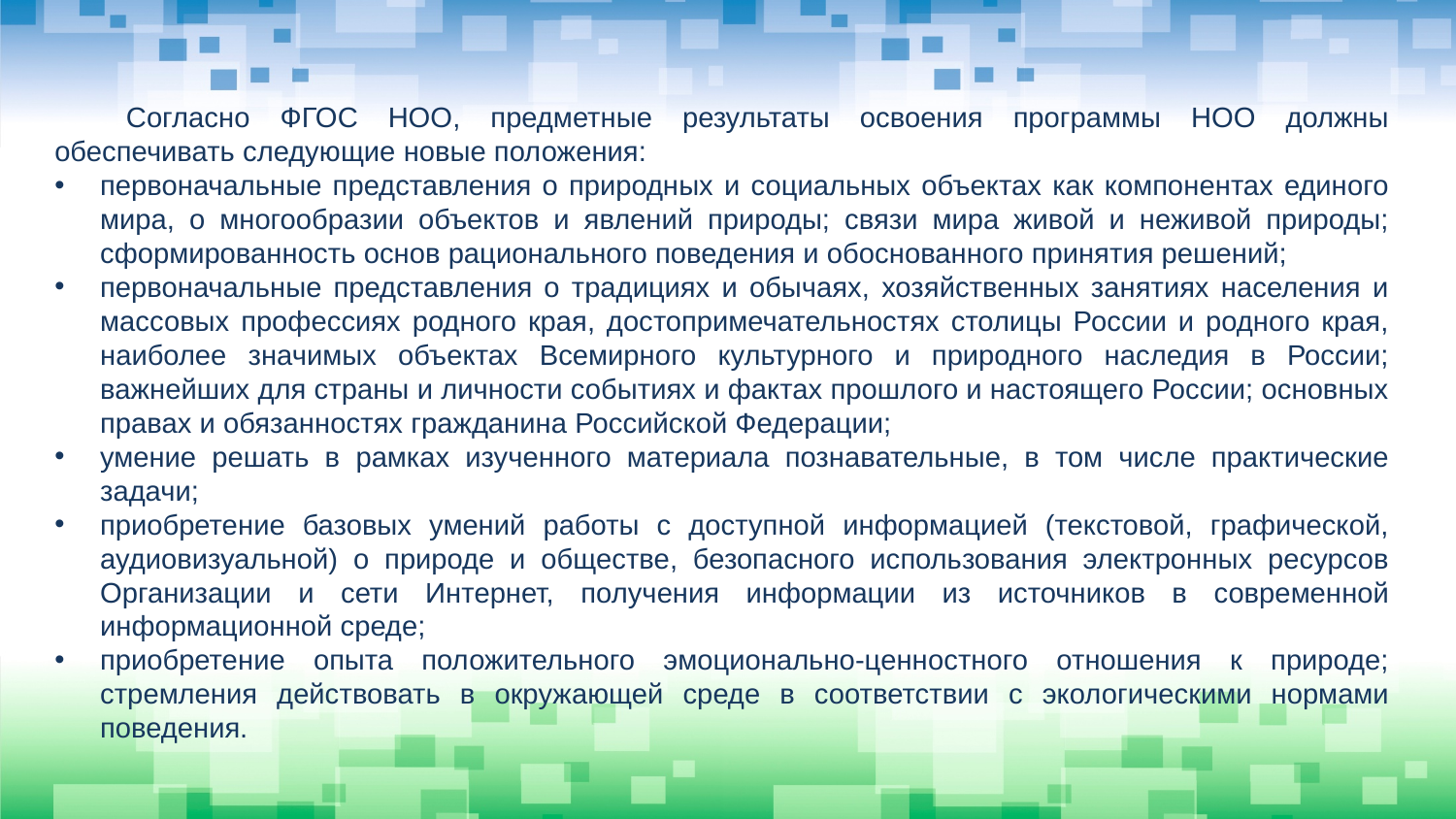

Согласно ФГОС НОО, предметные результаты освоения программы НОО должны обеспечивать следующие новые положения:
первоначальные представления о природных и социальных объектах как компонентах единого мира, о многообразии объектов и явлений природы; связи мира живой и неживой природы; сформированность основ рационального поведения и обоснованного принятия решений;
первоначальные представления о традициях и обычаях, хозяйственных занятиях населения и массовых профессиях родного края, достопримечательностях столицы России и родного края, наиболее значимых объектах Всемирного культурного и природного наследия в России; важнейших для страны и личности событиях и фактах прошлого и настоящего России; основных правах и обязанностях гражданина Российской Федерации;
умение решать в рамках изученного материала познавательные, в том числе практические задачи;
приобретение базовых умений работы с доступной информацией (текстовой, графической, аудиовизуальной) о природе и обществе, безопасного использования электронных ресурсов Организации и сети Интернет, получения информации из источников в современной информационной среде;
приобретение опыта положительного эмоционально-ценностного отношения к природе; стремления действовать в окружающей среде в соответствии с экологическими нормами поведения.